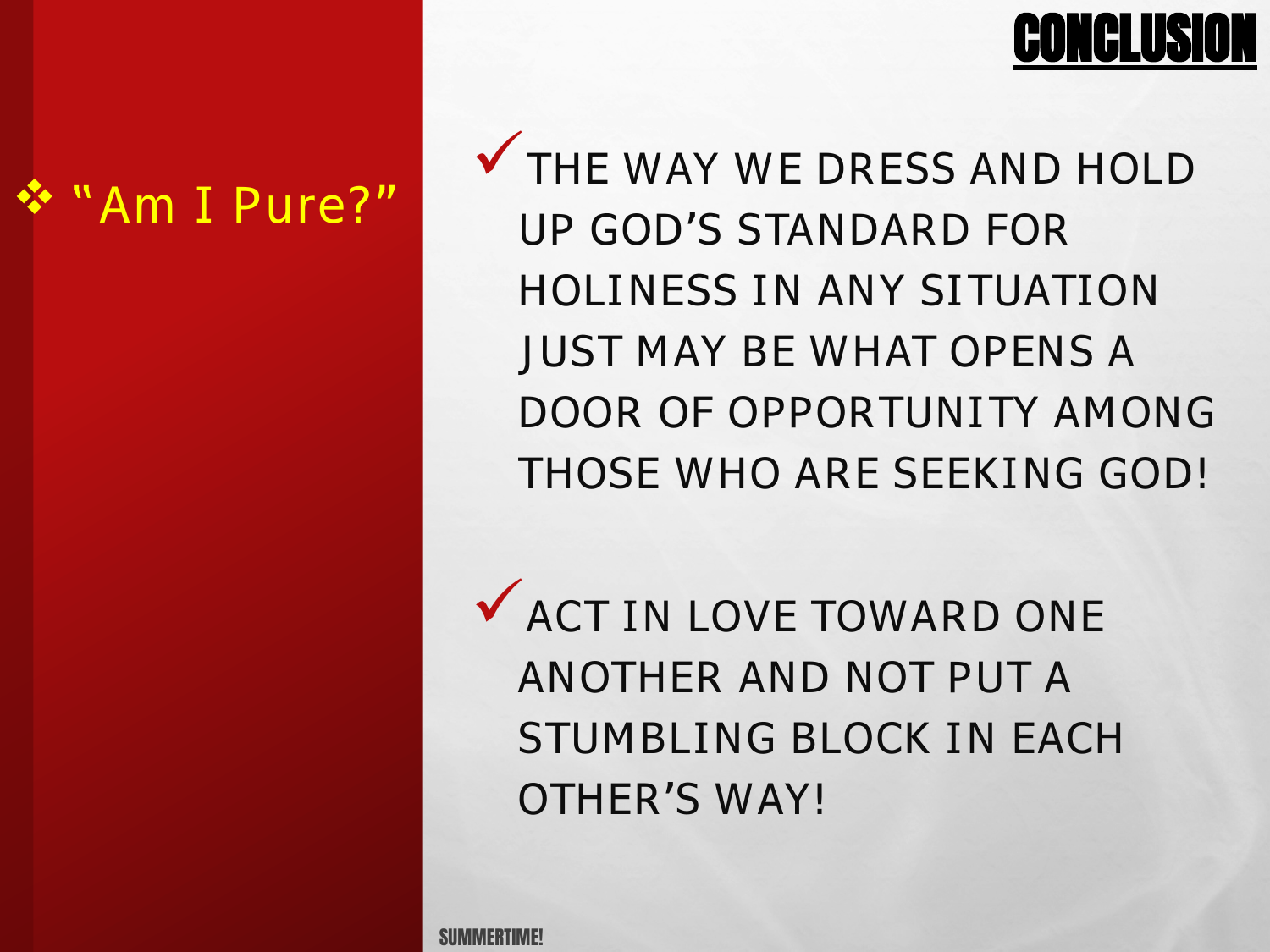

# conclusion
The way we dress and hold up God’s standard for holiness in any situation just may be what opens a door of opportunity among those who are seeking God!

Act in love toward one another and not put a stumbling block in each other’s way!

“Am I Pure?”
Summertime!